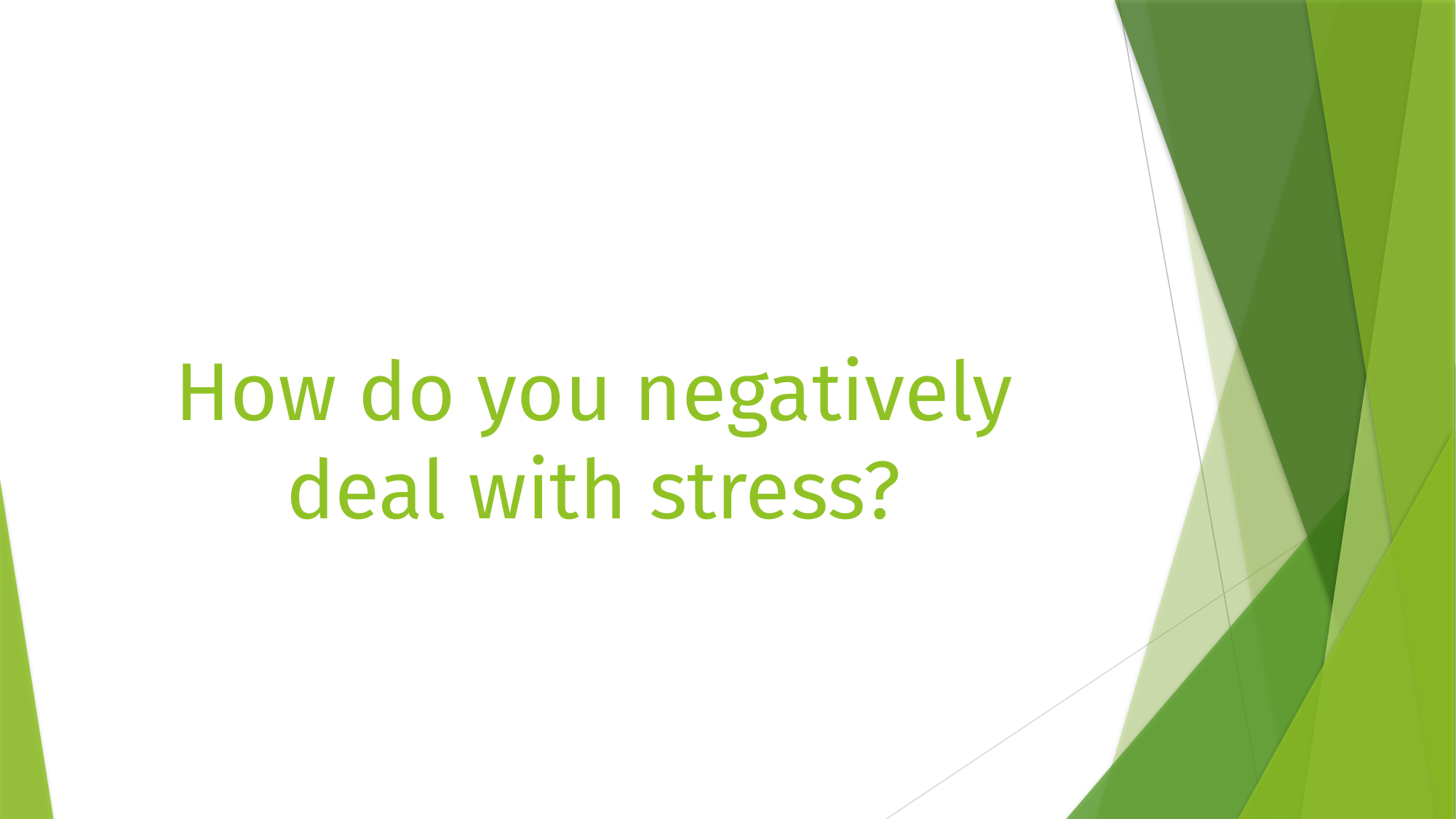

# How do you negatively deal with stress?